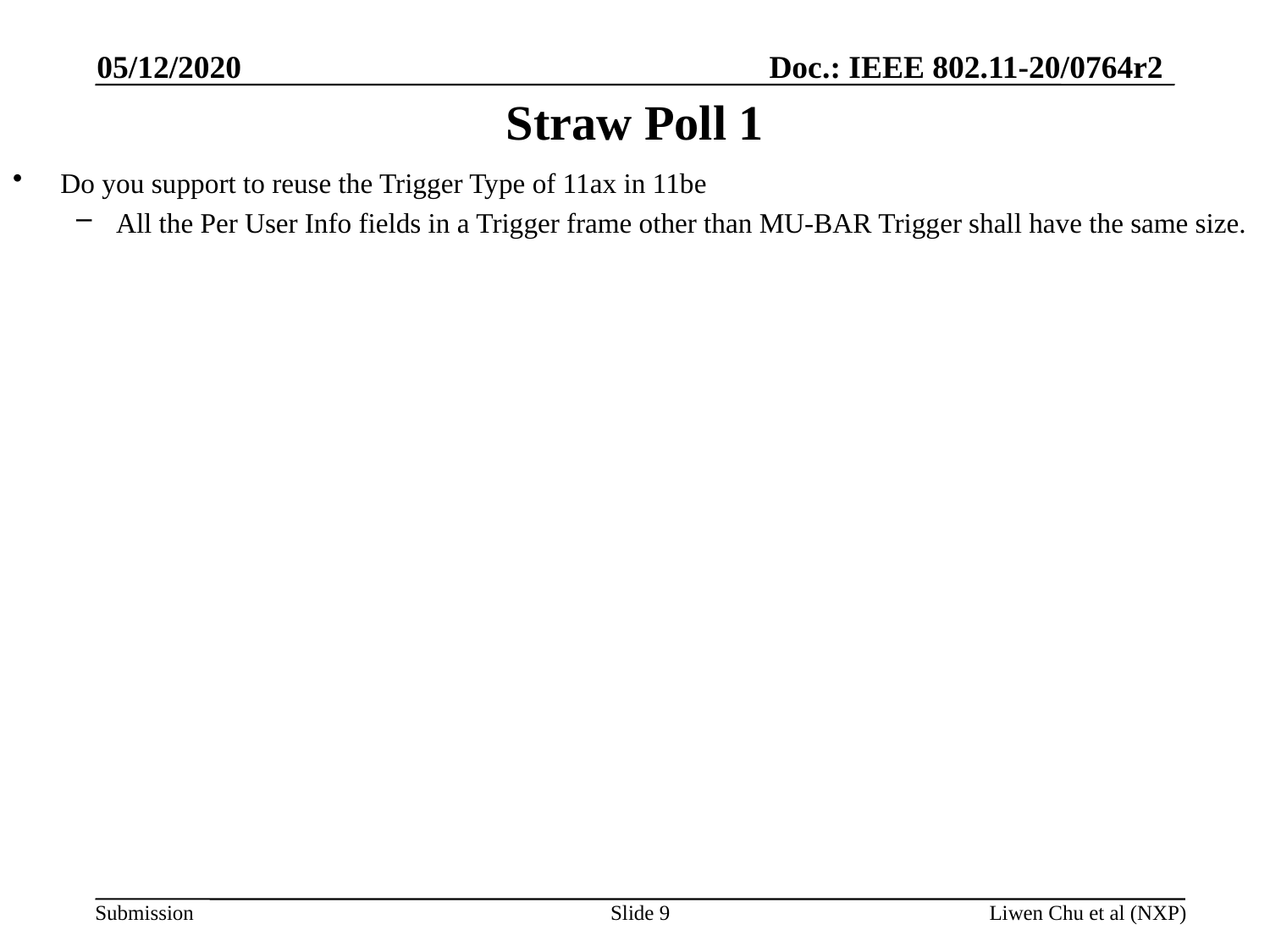

05/12/2020
# Straw Poll 1
Do you support to reuse the Trigger Type of 11ax in 11be
All the Per User Info fields in a Trigger frame other than MU-BAR Trigger shall have the same size.

Slide 9
Liwen Chu et al (NXP)